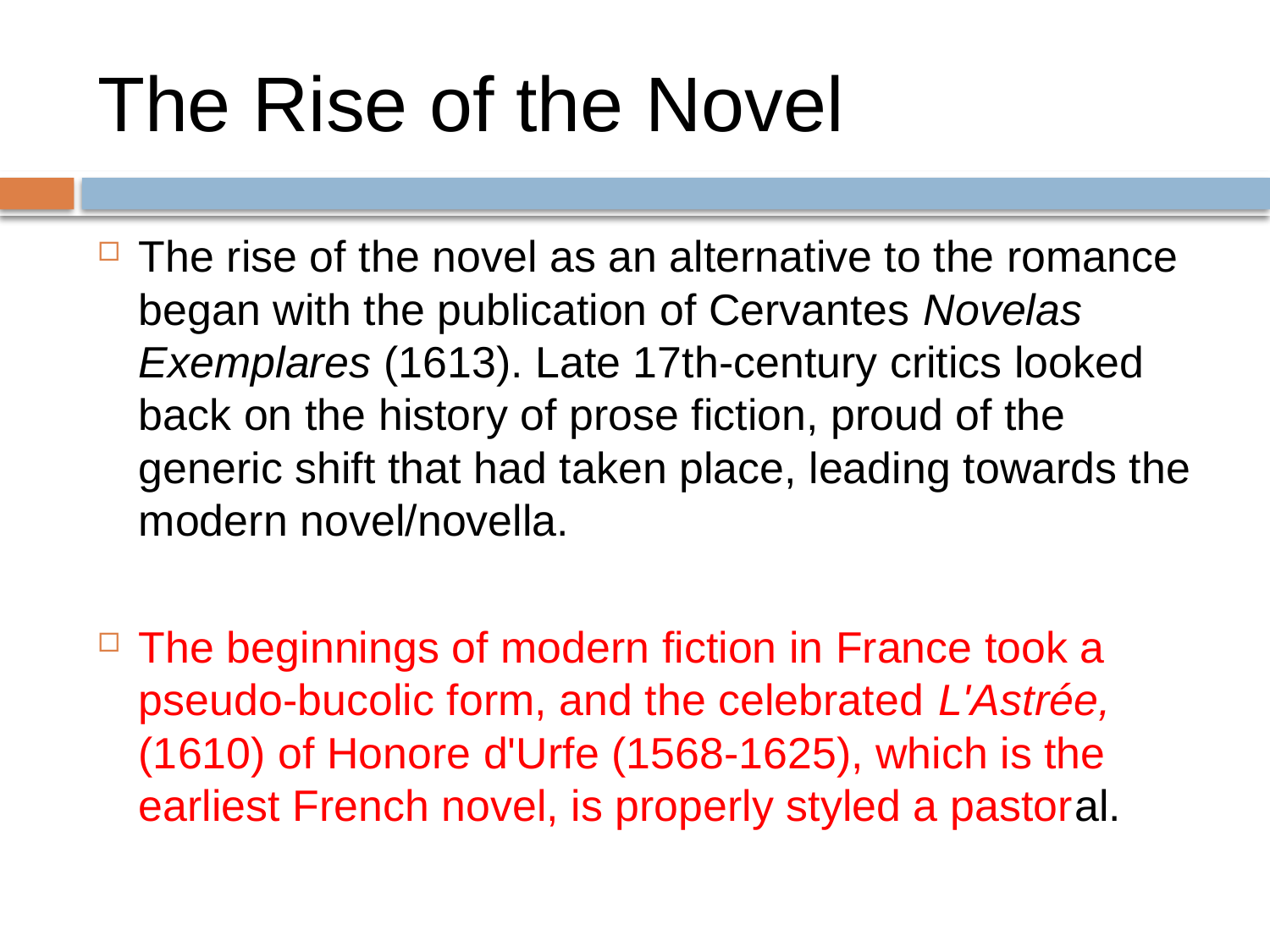

# The Rise of the Novel
The rise of the novel as an alternative to the romance began with the publication of Cervantes Novelas Exemplares (1613). Late 17th-century critics looked back on the history of prose fiction, proud of the generic shift that had taken place, leading towards the modern novel/novella.

The beginnings of modern fiction in France took a pseudo-bucolic form, and the celebrated L'Astrée, (1610) of Honore d'Urfe (1568-1625), which is the earliest French novel, is properly styled a pastoral.